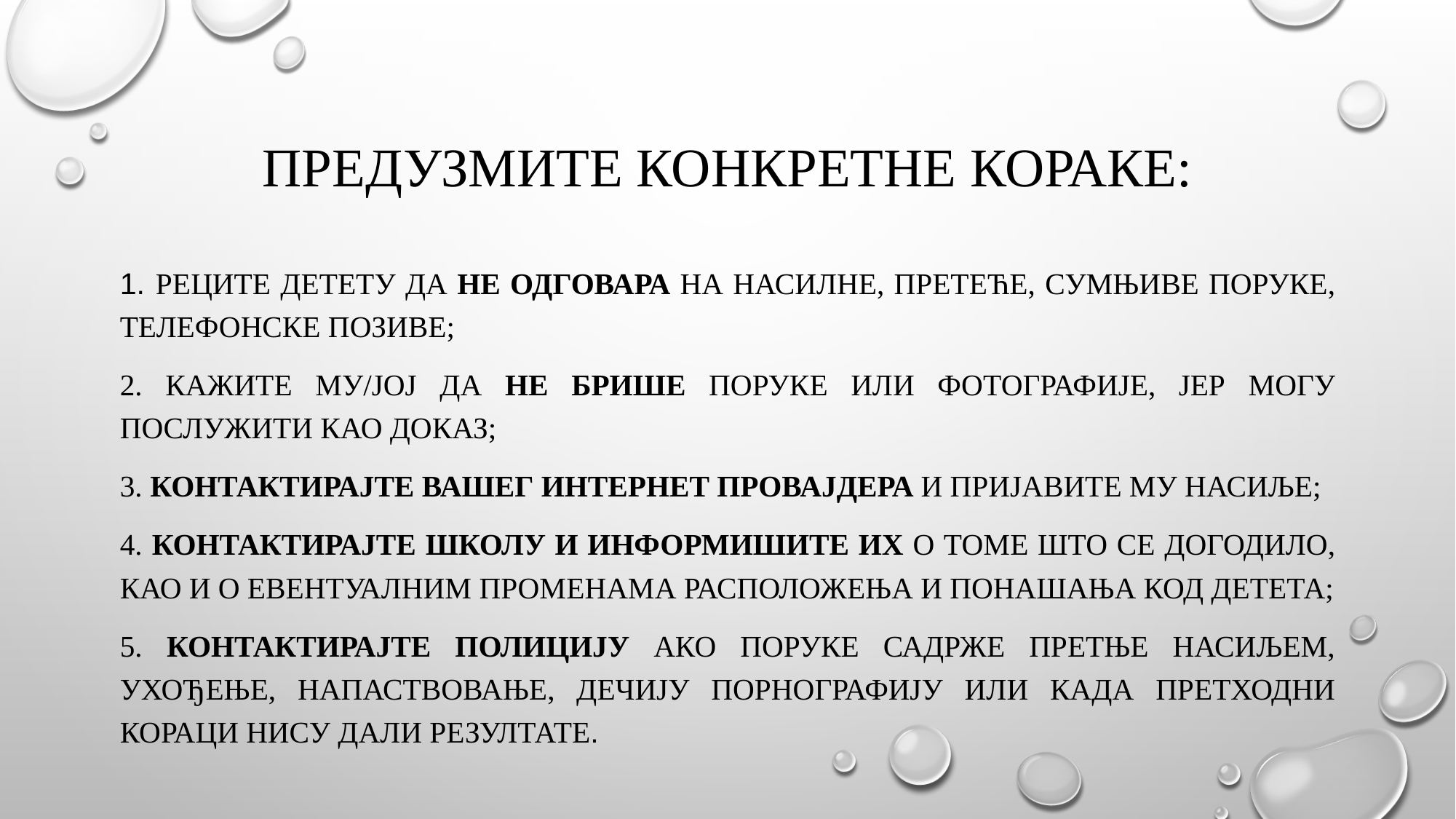

# Предузмите конкретне кораке:
1. реците детету да не одговара на насилне, претеће, сумњиве поруке, телефонске позиве;
2. кажите му/јој да не брише поруке или фотографије, јер могу послужити као доказ;
3. контактирајте вашег интернет провајдера и пријавите му насиље;
4. контактирајте школу и информишите их о томе што се догодило, као и о евентуалним променама расположења и понашања код детета;
5. контактирајте полицију ако поруке садрже претње насиљем, ухођење, напаствовање, дечију порнографију или када претходни кораци нису дали резултате.